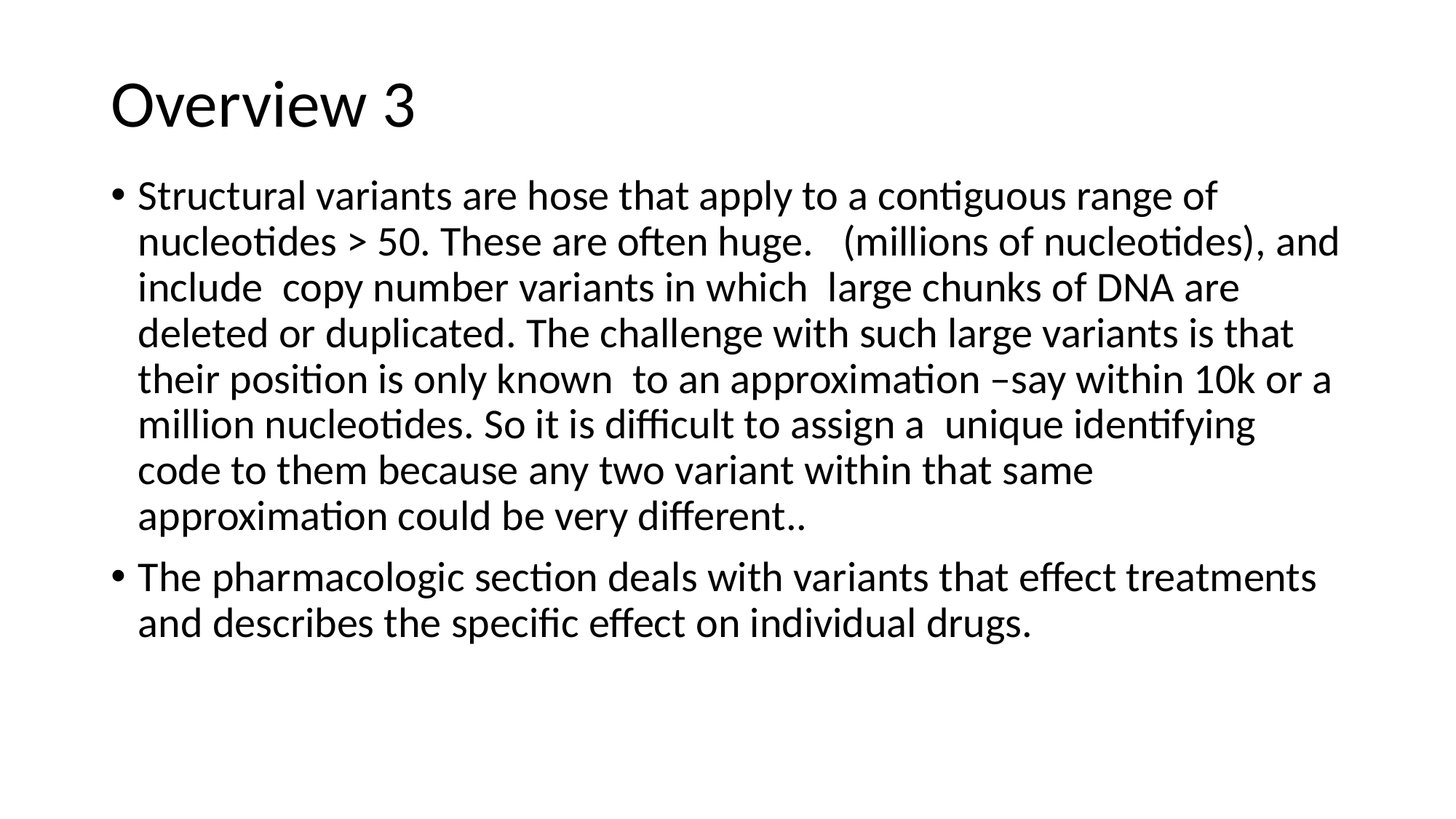

# Overview 3
Structural variants are hose that apply to a contiguous range of nucleotides > 50. These are often huge.   (millions of nucleotides), and include  copy number variants in which  large chunks of DNA are deleted or duplicated. The challenge with such large variants is that their position is only known  to an approximation –say within 10k or a million nucleotides. So it is difficult to assign a  unique identifying code to them because any two variant within that same approximation could be very different..
The pharmacologic section deals with variants that effect treatments and describes the specific effect on individual drugs.